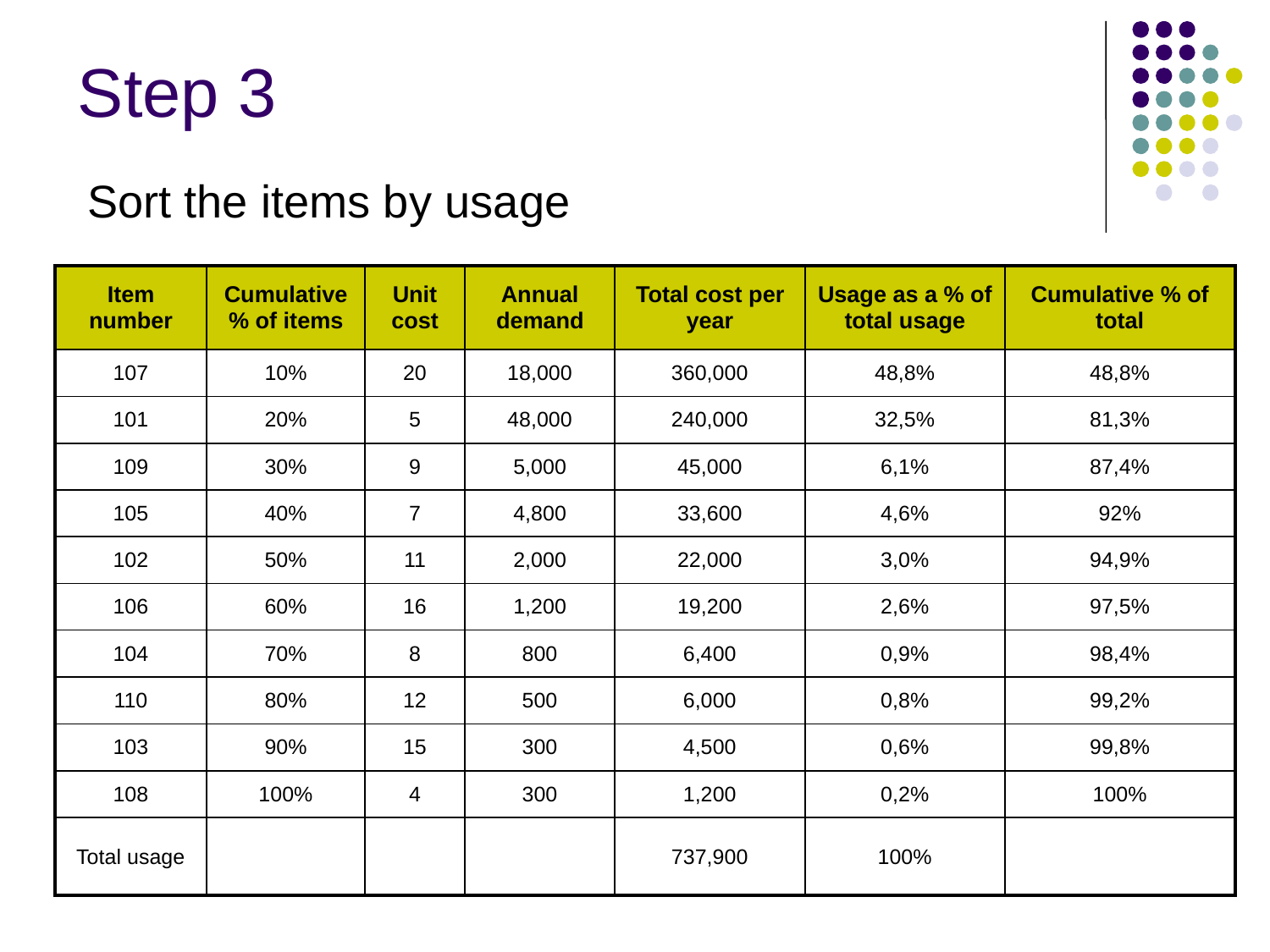

Step 3
Sort the items by usage
| Item number | Cumulative % of items | Unit cost | Annual demand | Total cost per year | Usage as a % of total usage | Cumulative % of total |
| --- | --- | --- | --- | --- | --- | --- |
| 107 | 10% | 20 | 18,000 | 360,000 | 48,8% | 48,8% |
| 101 | 20% | 5 | 48,000 | 240,000 | 32,5% | 81,3% |
| 109 | 30% | 9 | 5,000 | 45,000 | 6,1% | 87,4% |
| 105 | 40% | 7 | 4,800 | 33,600 | 4,6% | 92% |
| 102 | 50% | 11 | 2,000 | 22,000 | 3,0% | 94,9% |
| 106 | 60% | 16 | 1,200 | 19,200 | 2,6% | 97,5% |
| 104 | 70% | 8 | 800 | 6,400 | 0,9% | 98,4% |
| 110 | 80% | 12 | 500 | 6,000 | 0,8% | 99,2% |
| 103 | 90% | 15 | 300 | 4,500 | 0,6% | 99,8% |
| 108 | 100% | 4 | 300 | 1,200 | 0,2% | 100% |
| Total usage |  |  |  | 737,900 | 100% |  |